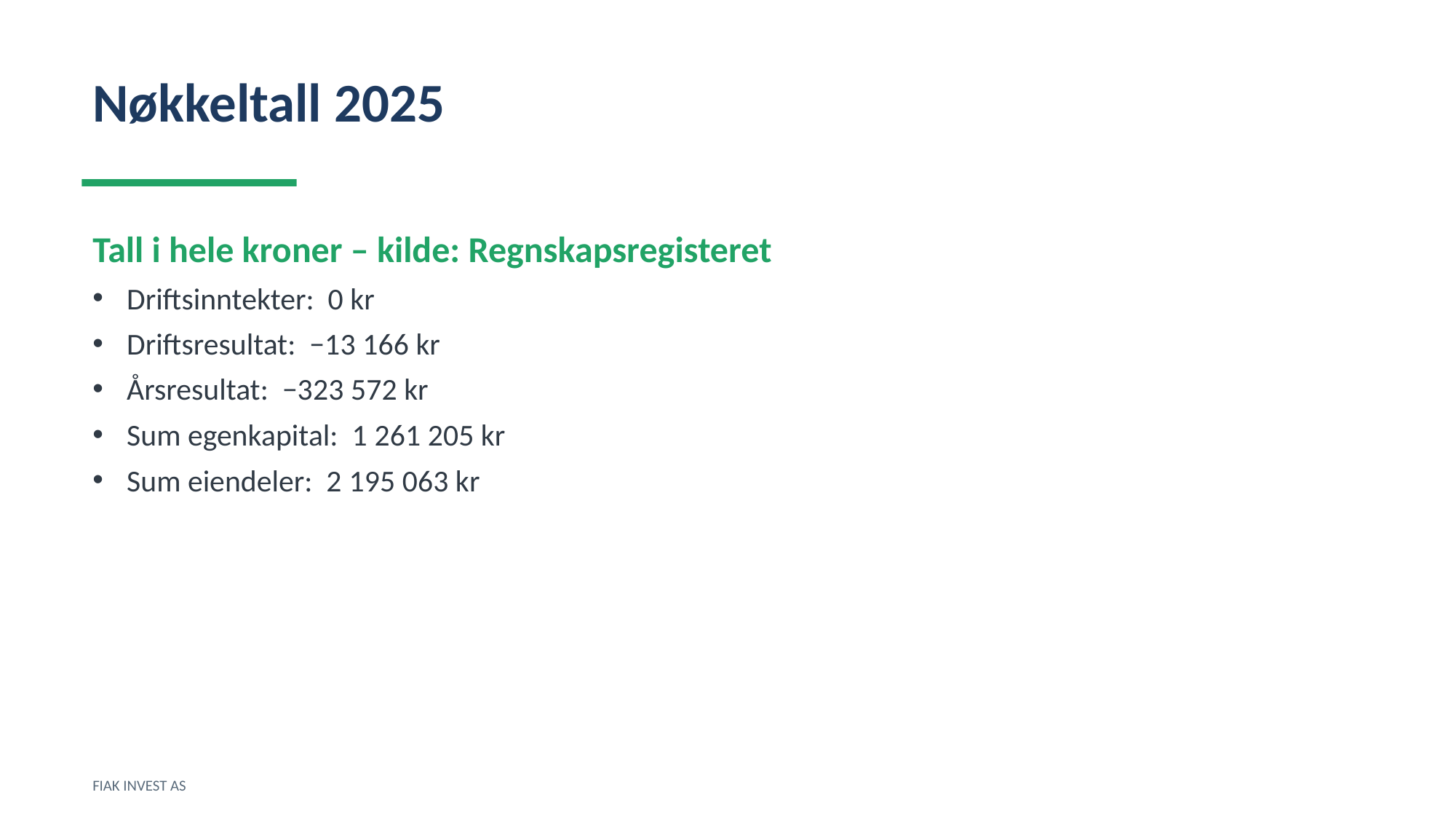

Nøkkeltall 2025

Tall i hele kroner – kilde: Regnskapsregisteret
Driftsinntekter:  0 kr
Driftsresultat:  −13 166 kr
Årsresultat:  −323 572 kr
Sum egenkapital:  1 261 205 kr
Sum eiendeler:  2 195 063 kr
FIAK INVEST AS